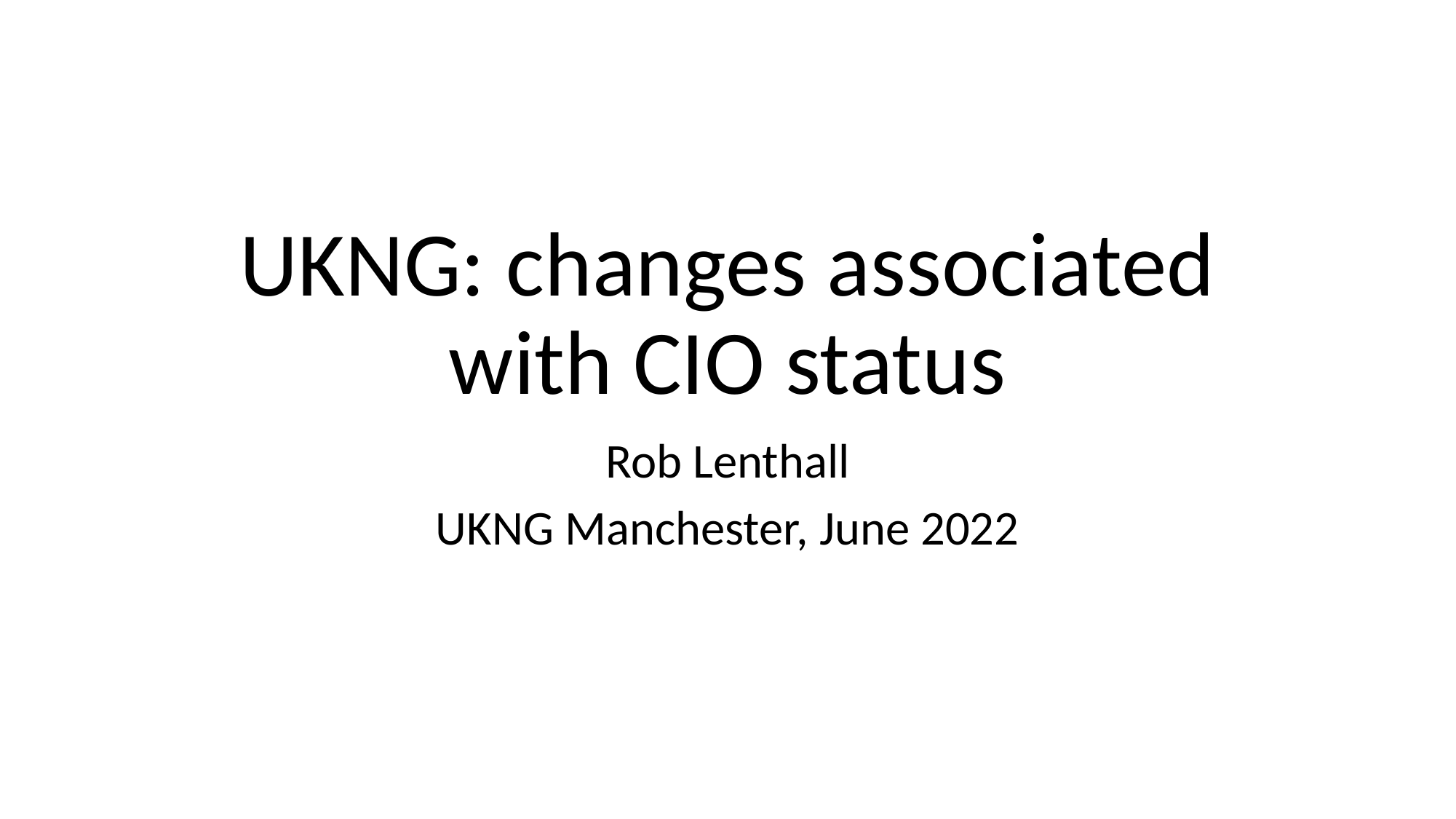

# UKNG: changes associated with CIO status
Rob Lenthall
UKNG Manchester, June 2022